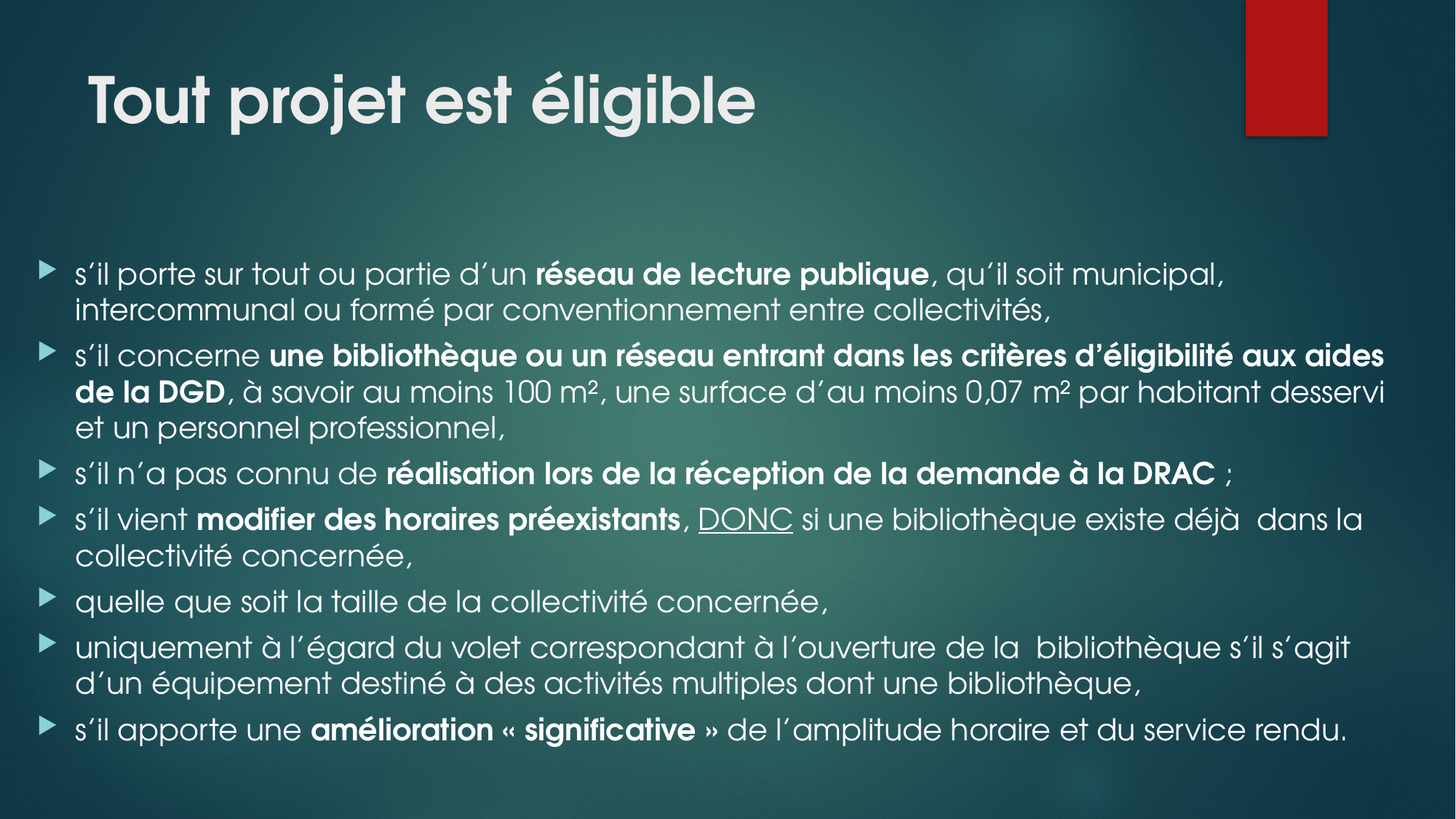

# Tout projet est éligible
s’il porte sur tout ou partie d’un réseau de lecture publique, qu’il soit municipal, intercommunal ou formé par conventionnement entre collectivités,
s’il concerne une bibliothèque ou un réseau entrant dans les critères d’éligibilité aux aides de la DGD, à savoir au moins 100 m², une surface d’au moins 0,07 m² par habitant desservi et un personnel professionnel,
s’il n’a pas connu de réalisation lors de la réception de la demande à la DRAC ;
s’il vient modifier des horaires préexistants, DONC si une bibliothèque existe déjà  dans la collectivité concernée,
quelle que soit la taille de la collectivité concernée,
uniquement à l’égard du volet correspondant à l’ouverture de la  bibliothèque s’il s’agit d’un équipement destiné à des activités multiples dont une bibliothèque,
s’il apporte une amélioration « significative » de l’amplitude horaire et du service rendu.